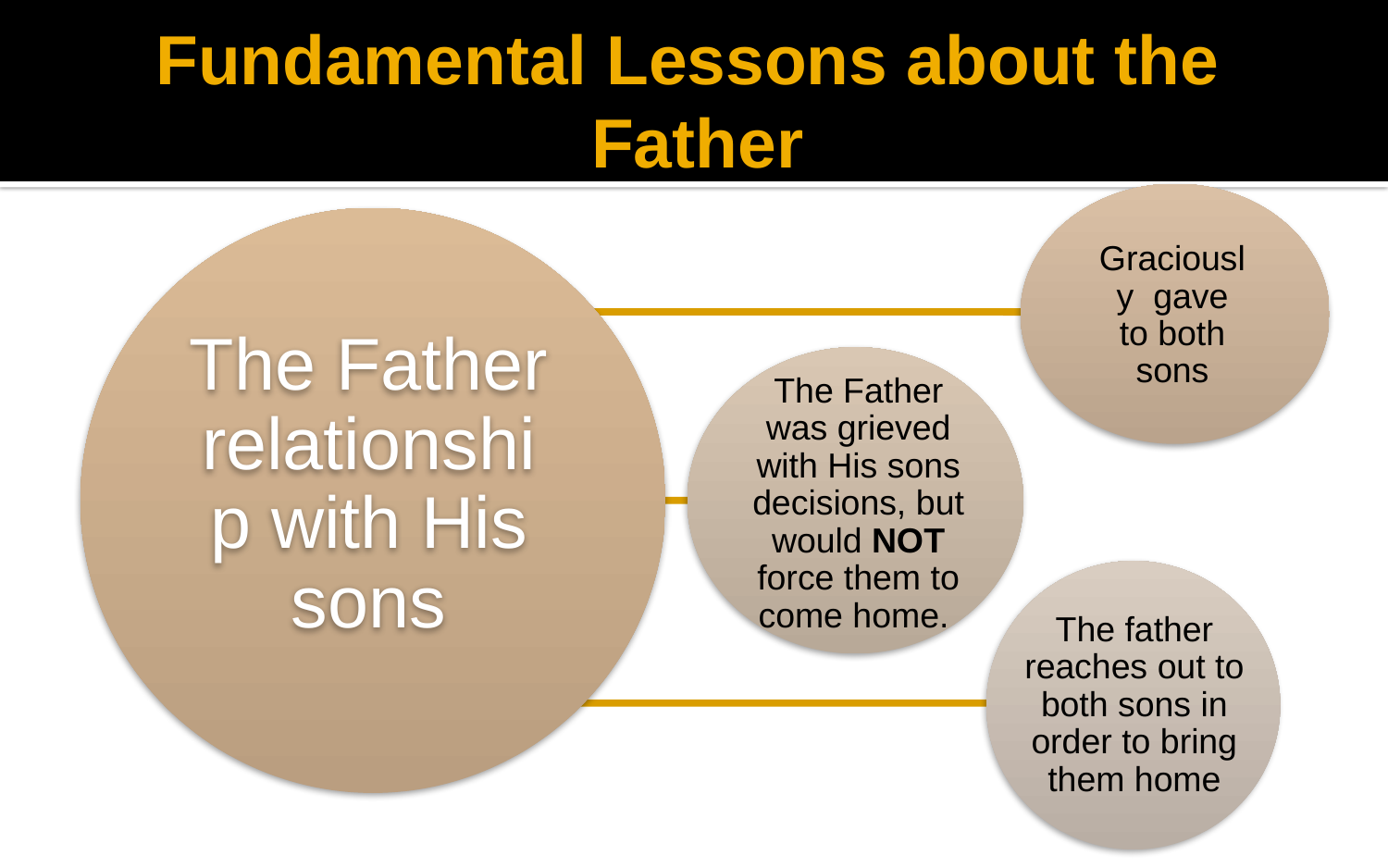

# Fundamental Lessons about the  Father
The Father relationship with His sons
Graciously  gave to both sons
The Father was grieved with His sons decisions, but would NOT force them to come home.
The father reaches out to both sons in order to bring them home